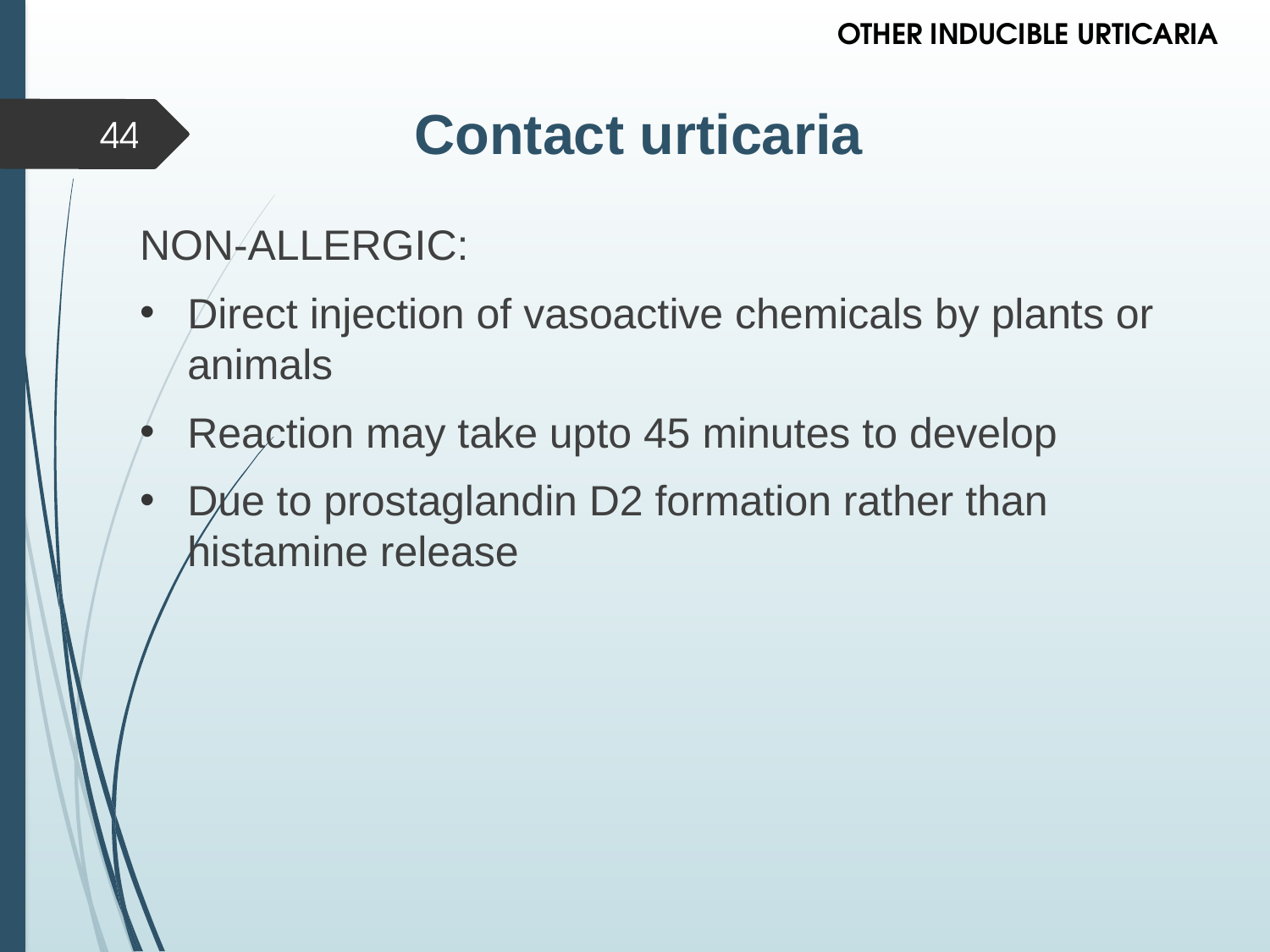

OTHER INDUCIBLE URTICARIA
# Contact urticaria
44
NON-ALLERGIC:
Direct injection of vasoactive chemicals by plants or animals
Reaction may take upto 45 minutes to develop
Due to prostaglandin D2 formation rather than histamine release